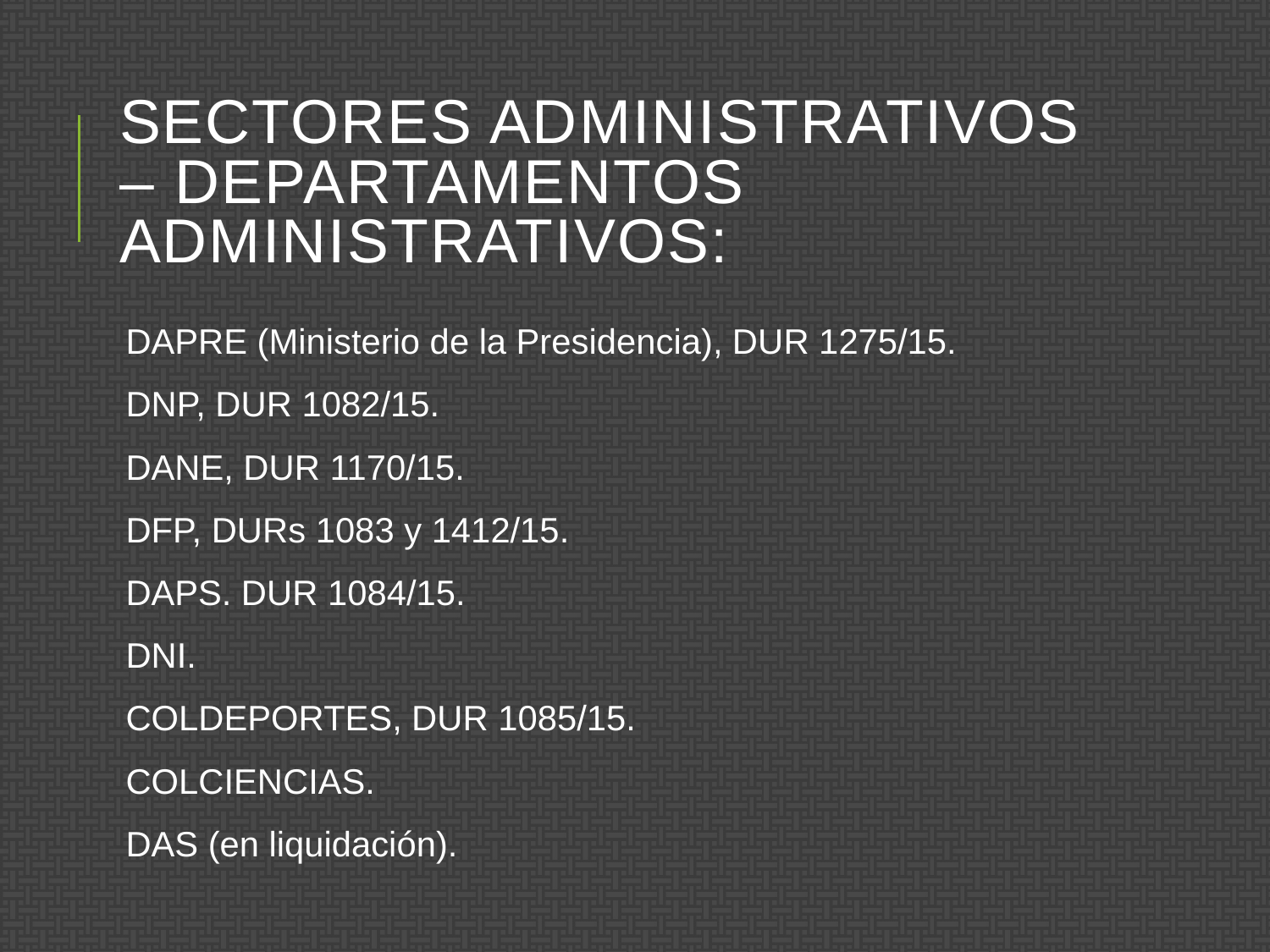

# Sectores Administrativos – Departamentos Administrativos:
DAPRE (Ministerio de la Presidencia), DUR 1275/15.
DNP, DUR 1082/15.
DANE, DUR 1170/15.
DFP, DURs 1083 y 1412/15.
DAPS. DUR 1084/15.
DNI.
COLDEPORTES, DUR 1085/15.
COLCIENCIAS.
DAS (en liquidación).